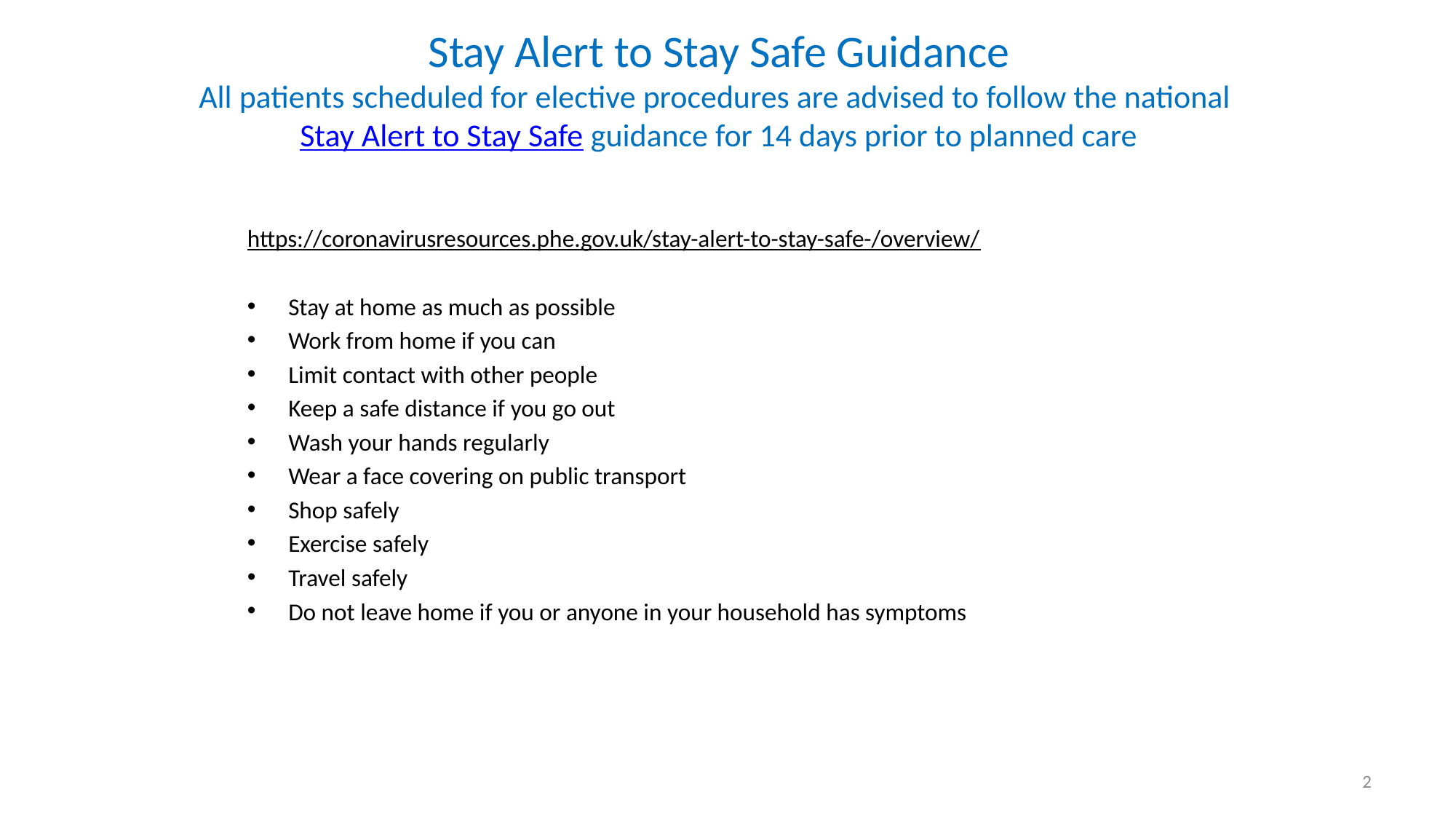

# Stay Alert to Stay Safe Guidance All patients scheduled for elective procedures are advised to follow the national Stay Alert to Stay Safe guidance for 14 days prior to planned care

https://coronavirusresources.phe.gov.uk/stay-alert-to-stay-safe-/overview/

Stay at home as much as possible
Work from home if you can
Limit contact with other people
Keep a safe distance if you go out
Wash your hands regularly
Wear a face covering on public transport
Shop safely
Exercise safely
Travel safely
Do not leave home if you or anyone in your household has symptoms

2